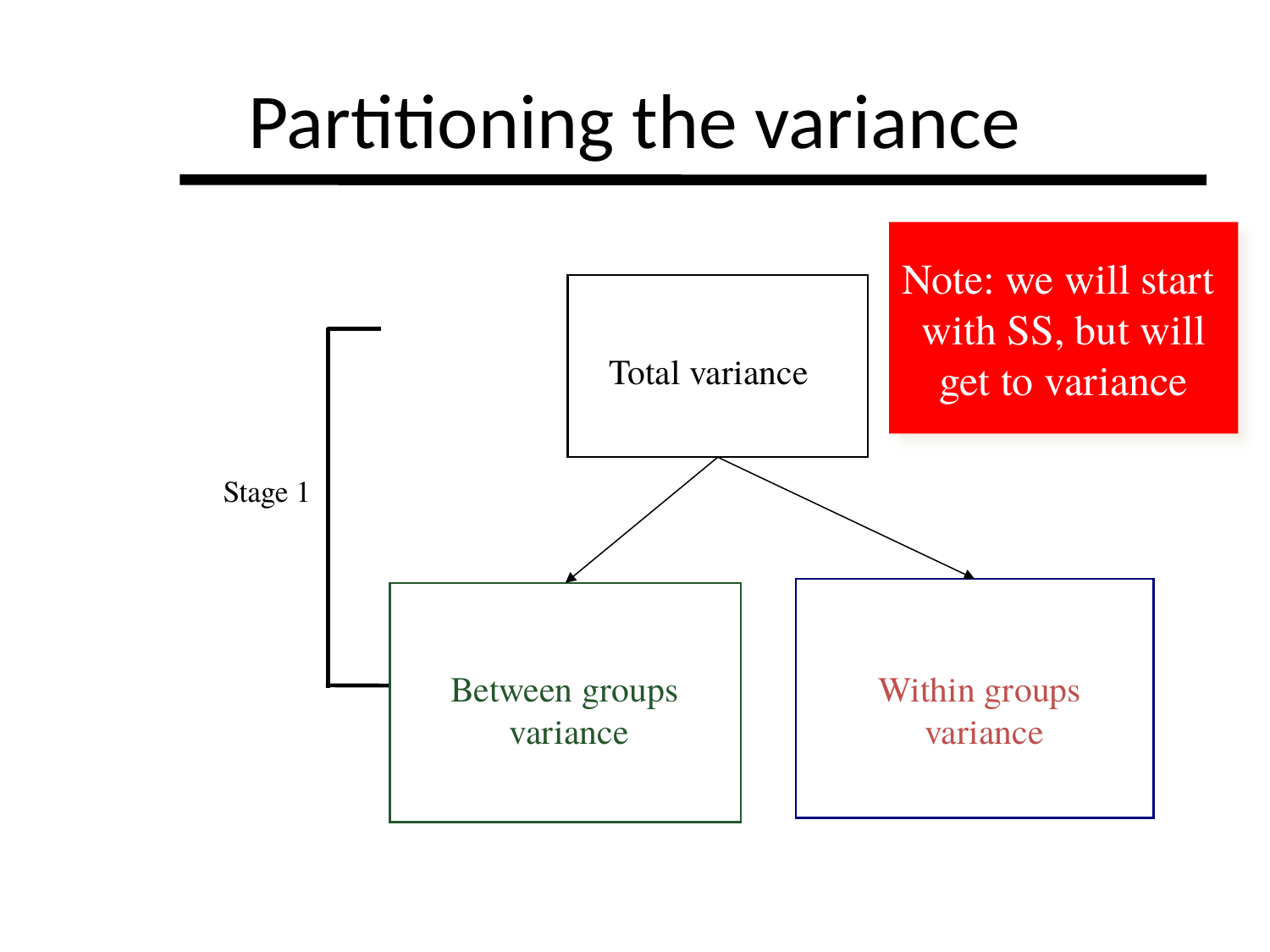

# Partitioning the variance
Note: we will start
with SS, but will
get to variance

Total variance
Stage 1

Between groups
variance
Within groups
variance